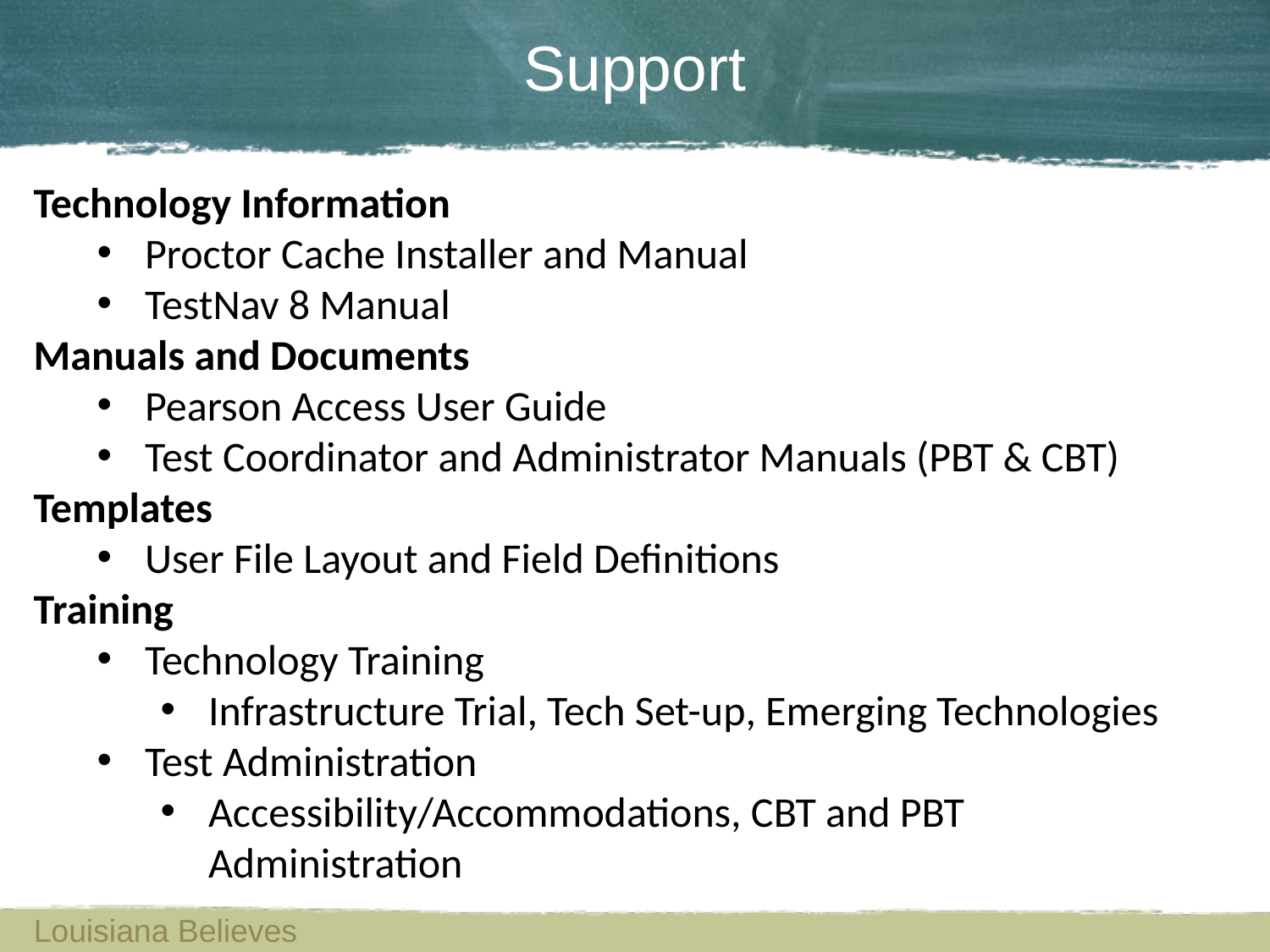

Support
Technology Information
Proctor Cache Installer and Manual
TestNav 8 Manual
Manuals and Documents
Pearson Access User Guide
Test Coordinator and Administrator Manuals (PBT & CBT)
Templates
User File Layout and Field Definitions
Training
Technology Training
Infrastructure Trial, Tech Set-up, Emerging Technologies
Test Administration
Accessibility/Accommodations, CBT and PBT Administration
Louisiana Believes